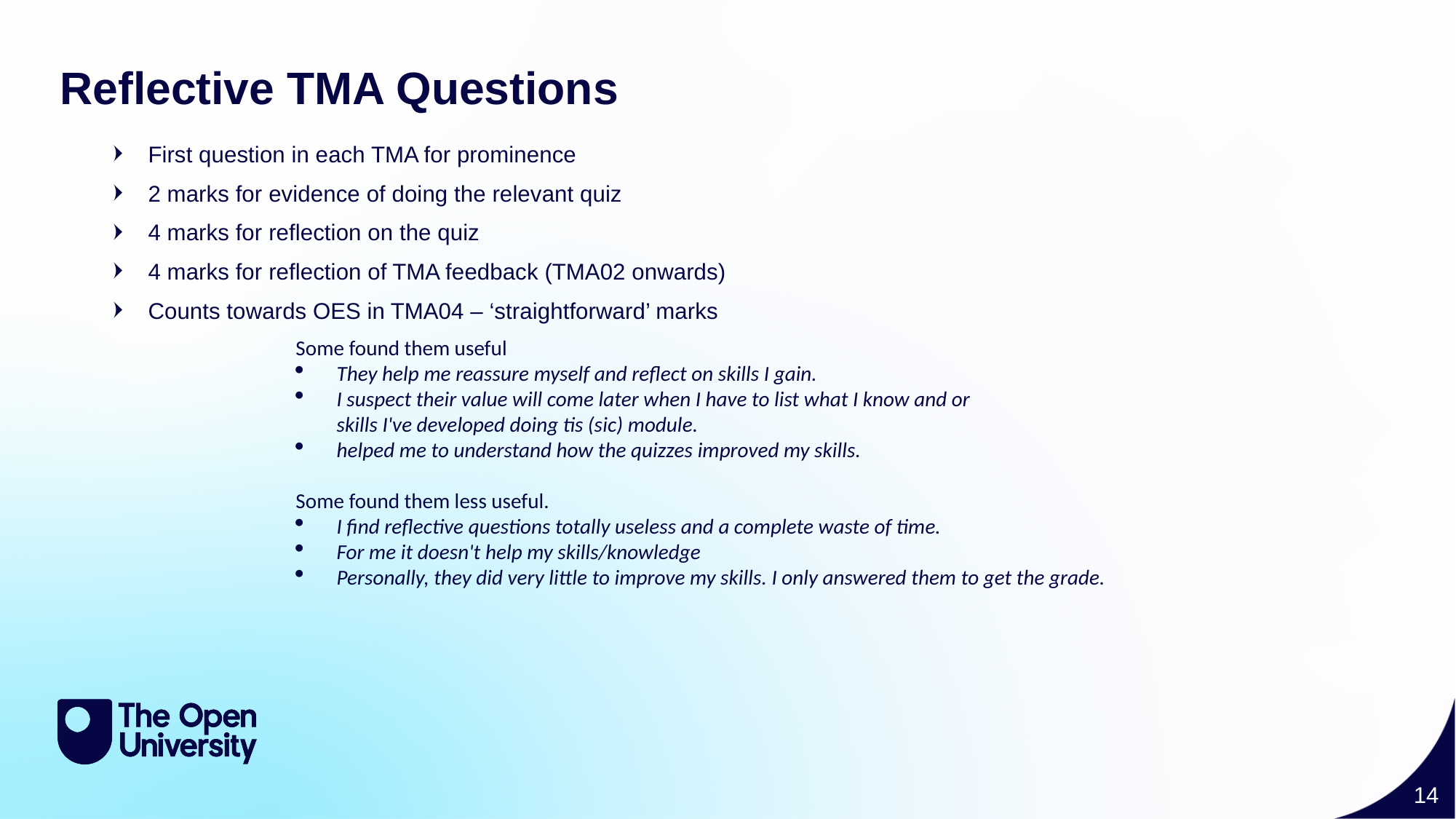

Reflective TMA Questions
First question in each TMA for prominence
2 marks for evidence of doing the relevant quiz
4 marks for reflection on the quiz
4 marks for reflection of TMA feedback (TMA02 onwards)
Counts towards OES in TMA04 – ‘straightforward’ marks
Some found them useful ​
They help me reassure myself and reflect on skills I gain.​
I suspect their value will come later when I have to list what I know and or skills I've developed doing tis (sic) module.​
helped me to understand how the quizzes improved my skills.​

Some found them less useful.​
I find reflective questions totally useless and a complete waste of time.​
For me it doesn't help my skills/knowledge​
Personally, they did very little to improve my skills. I only answered them to get the grade.